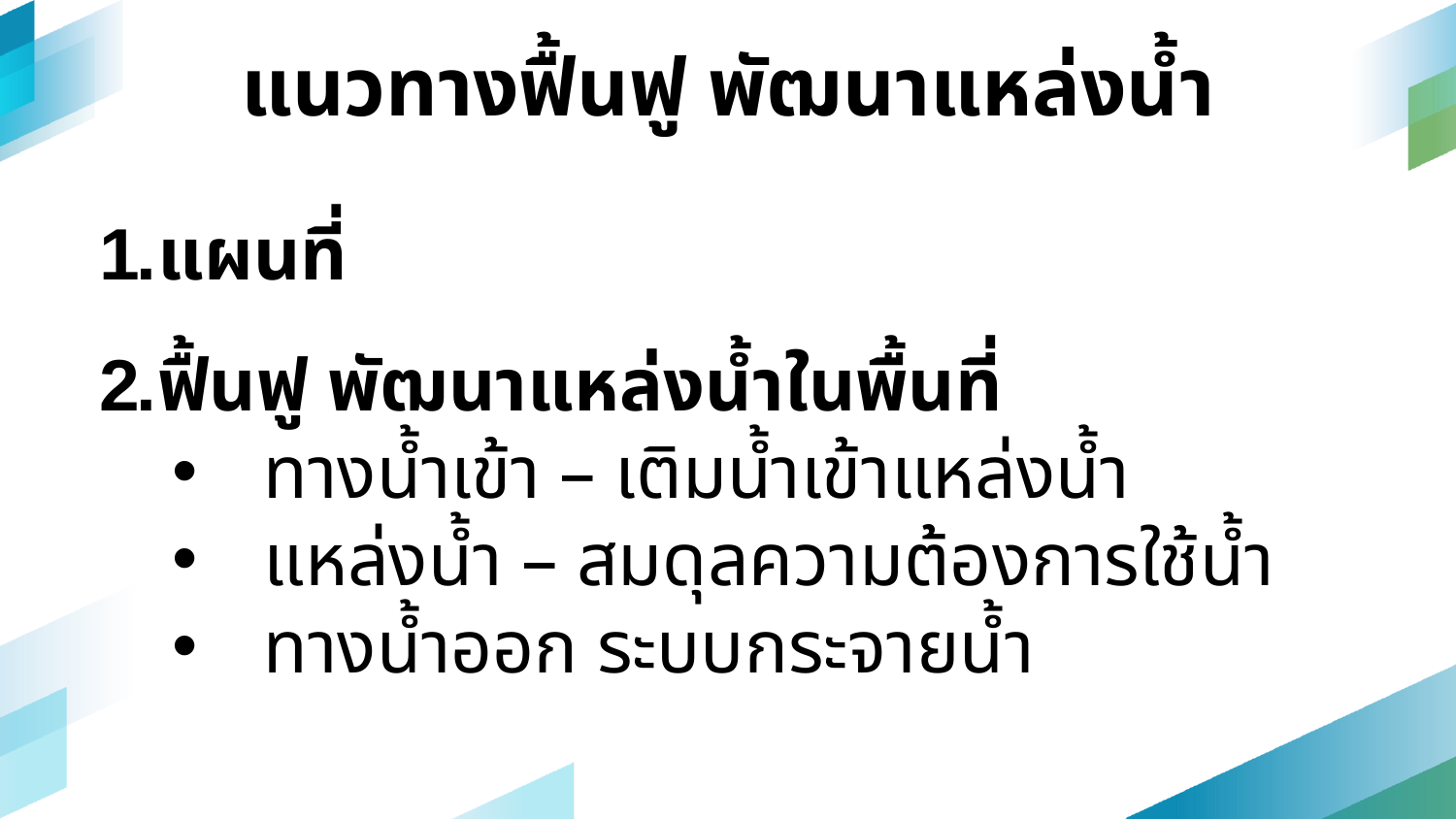

แนวทางฟื้นฟู พัฒนาแหล่งน้ำ
แผนที่
ฟื้นฟู พัฒนาแหล่งน้ำในพื้นที่
ทางน้ำเข้า – เติมน้ำเข้าแหล่งน้ำ
แหล่งน้ำ – สมดุลความต้องการใช้น้ำ
ทางน้ำออก ระบบกระจายน้ำ